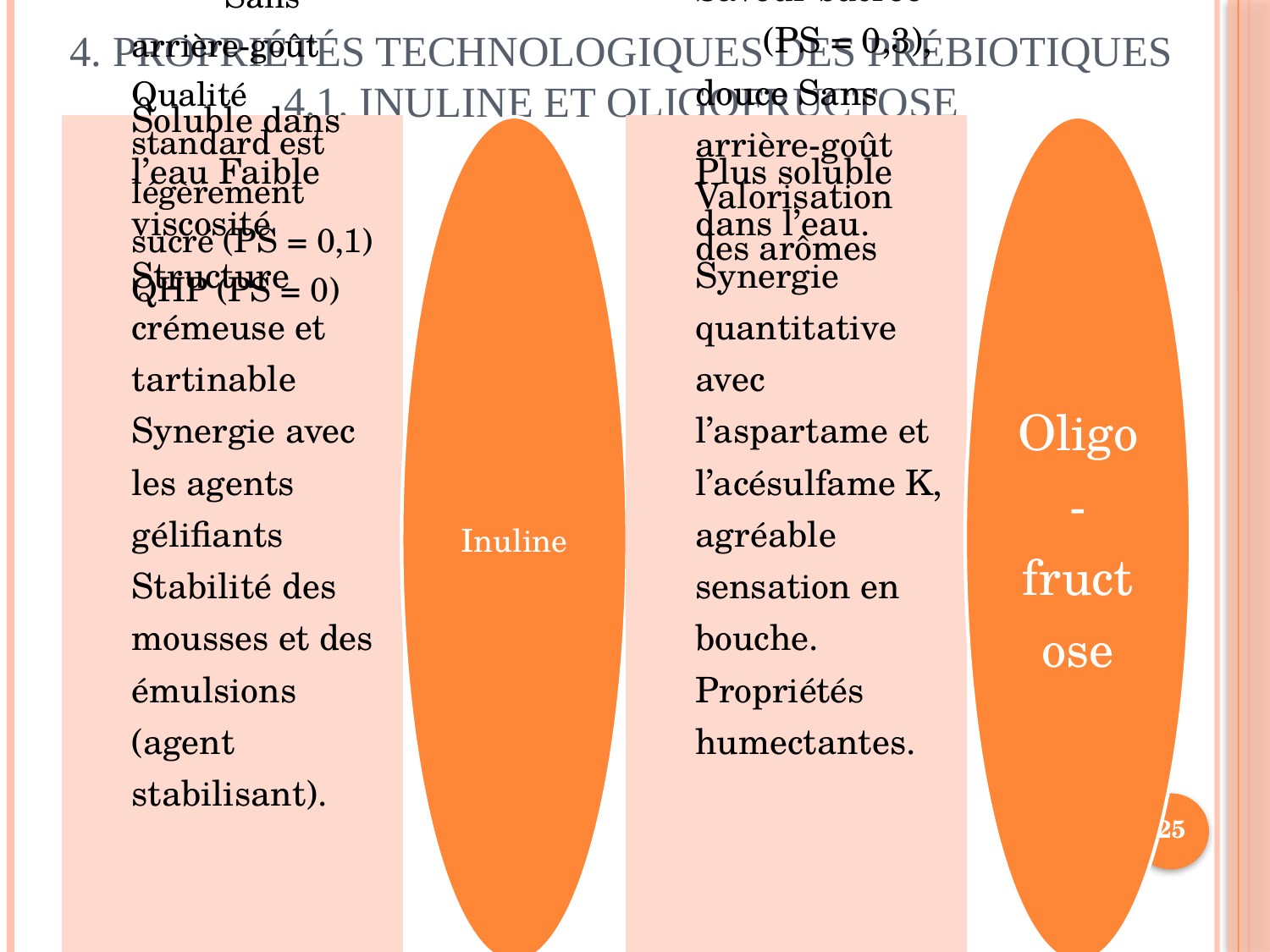

4. Propriétés technologiques des prébiotiques
4.1. Inuline et oligofructose

Inuline
Oligo-fructose
25